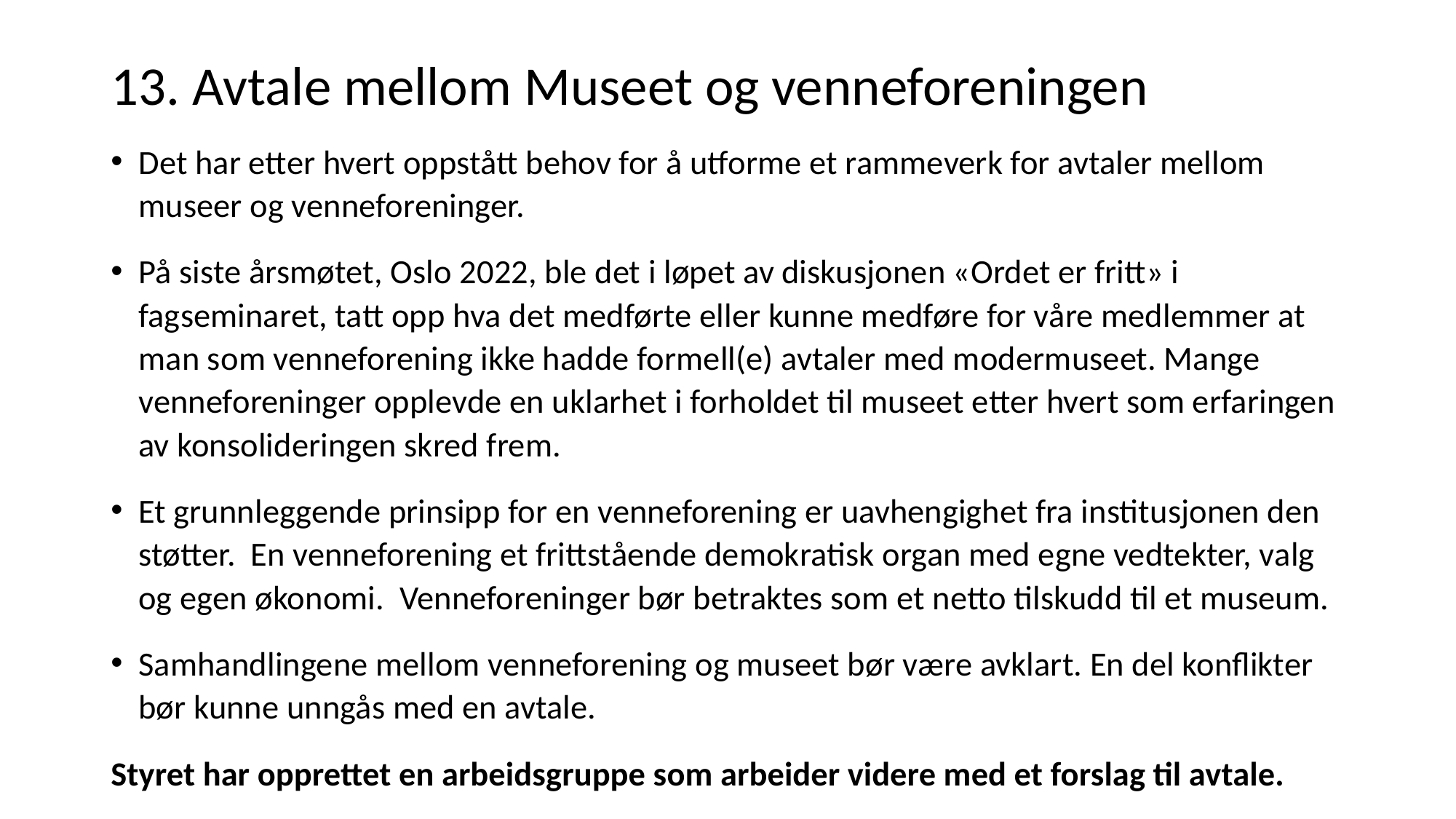

# 13. Avtale mellom Museet og venneforeningen
Det har etter hvert oppstått behov for å utforme et rammeverk for avtaler mellom museer og venneforeninger.
På siste årsmøtet, Oslo 2022, ble det i løpet av diskusjonen «Ordet er fritt» i fagseminaret, tatt opp hva det medførte eller kunne medføre for våre medlemmer at man som venneforening ikke hadde formell(e) avtaler med modermuseet. Mange venneforeninger opplevde en uklarhet i forholdet til museet etter hvert som erfaringen av konsolideringen skred frem.
Et grunnleggende prinsipp for en venneforening er uavhengighet fra institusjonen den støtter.  En venneforening et frittstående demokratisk organ med egne vedtekter, valg og egen økonomi.  Venneforeninger bør betraktes som et netto tilskudd til et museum.
Samhandlingene mellom venneforening og museet bør være avklart. En del konflikter bør kunne unngås med en avtale.
Styret har opprettet en arbeidsgruppe som arbeider videre med et forslag til avtale.